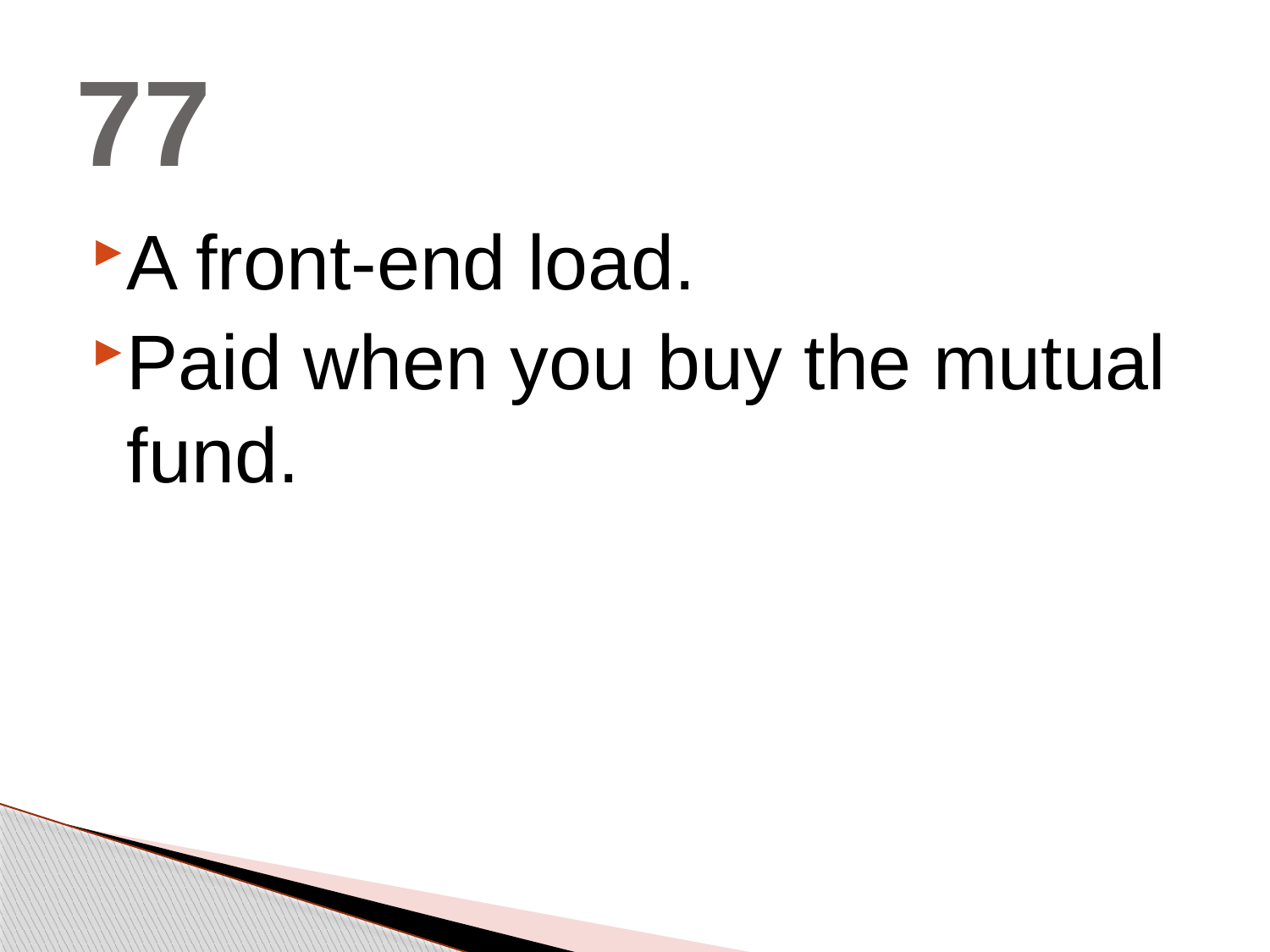

# 77
A front-end load.
Paid when you buy the mutual fund.